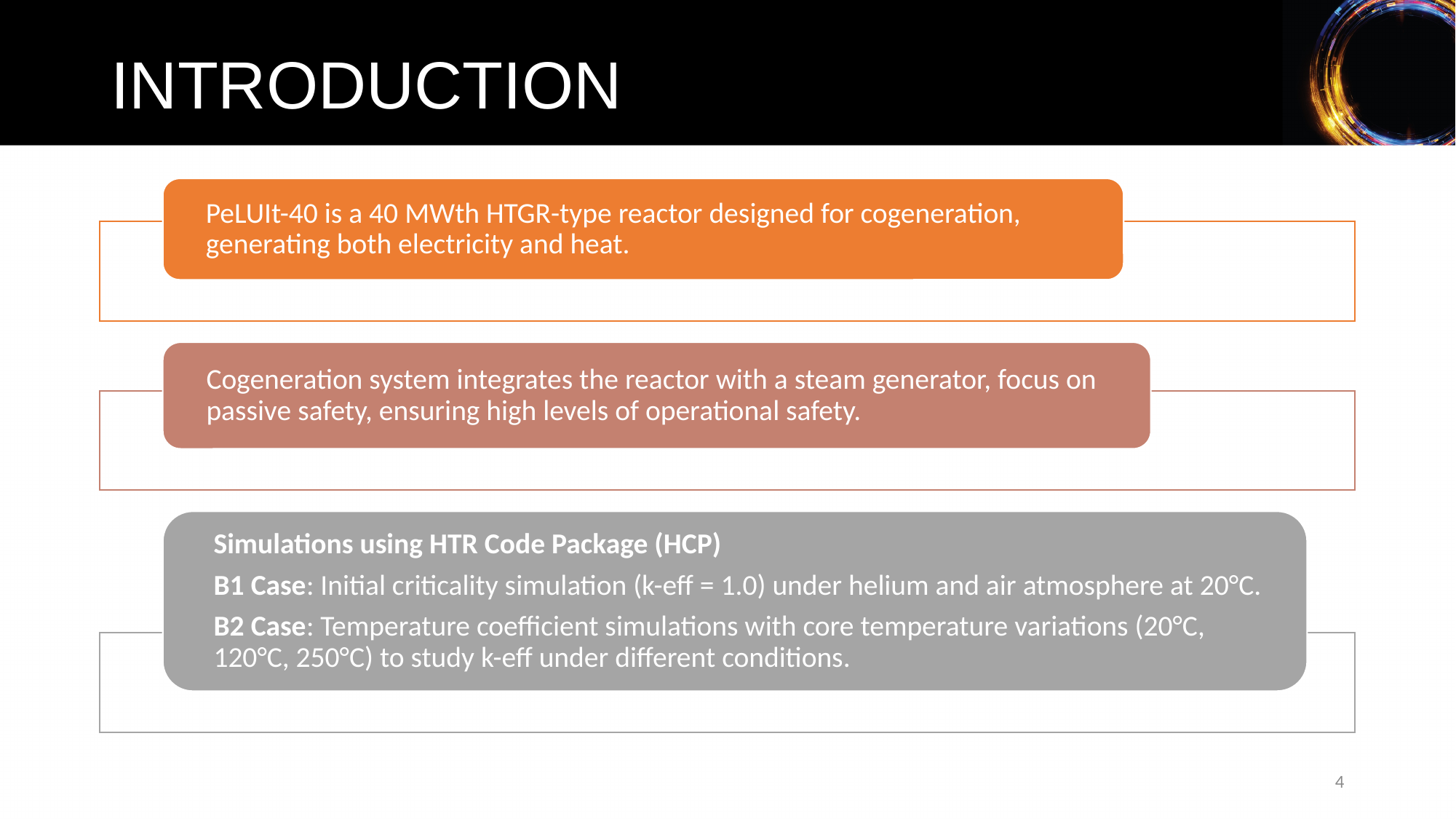

# INTRODUCTION
PeLUIt-40 is a 40 MWth HTGR-type reactor designed for cogeneration, generating both electricity and heat.
Cogeneration system integrates the reactor with a steam generator, focus on passive safety, ensuring high levels of operational safety.
Simulations using HTR Code Package (HCP)
B1 Case: Initial criticality simulation (k-eff = 1.0) under helium and air atmosphere at 20°C.
B2 Case: Temperature coefficient simulations with core temperature variations (20°C, 120°C, 250°C) to study k-eff under different conditions.
4